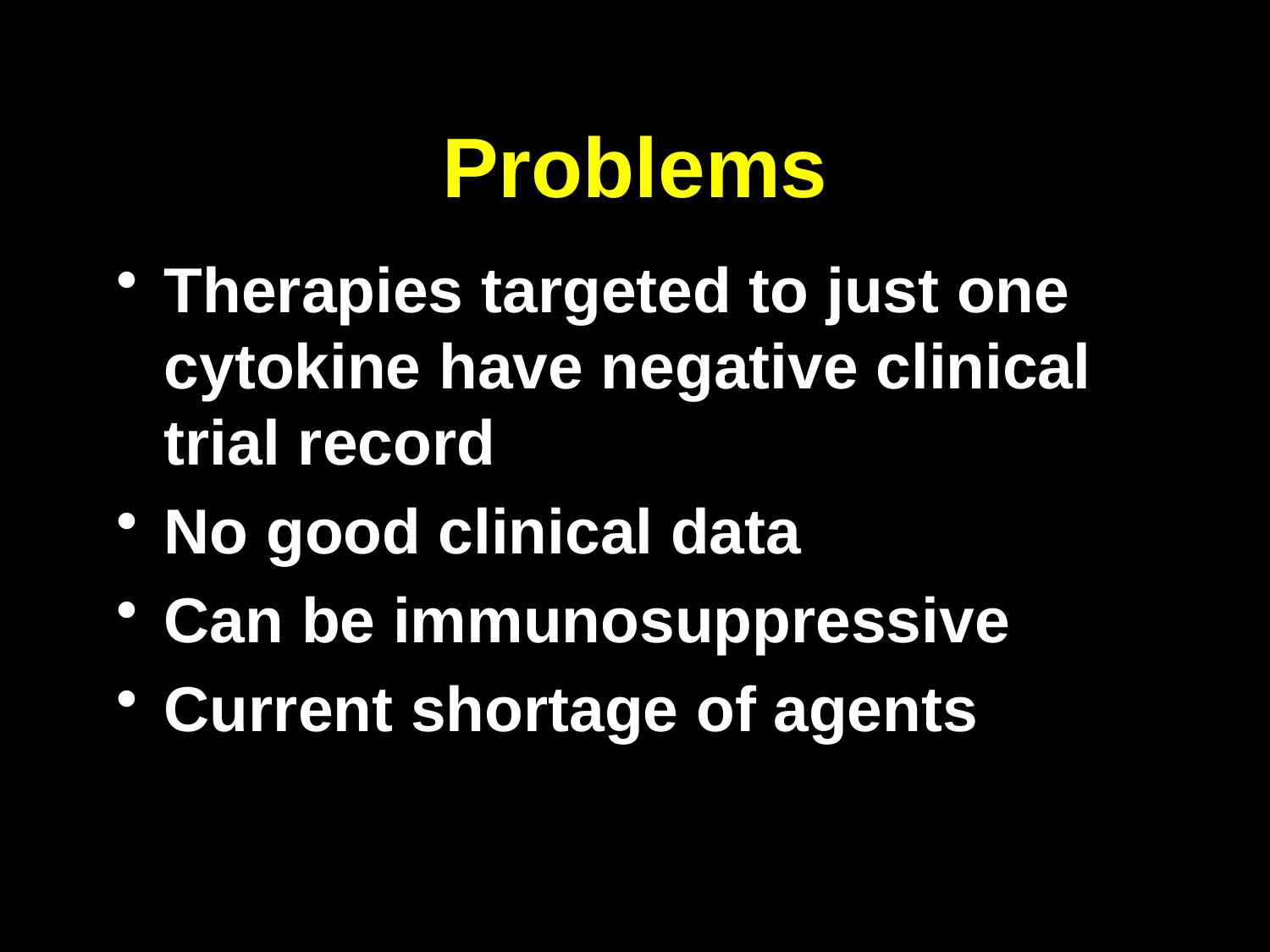

# Problems
Therapies targeted to just one cytokine have negative clinical trial record
No good clinical data
Can be immunosuppressive
Current shortage of agents